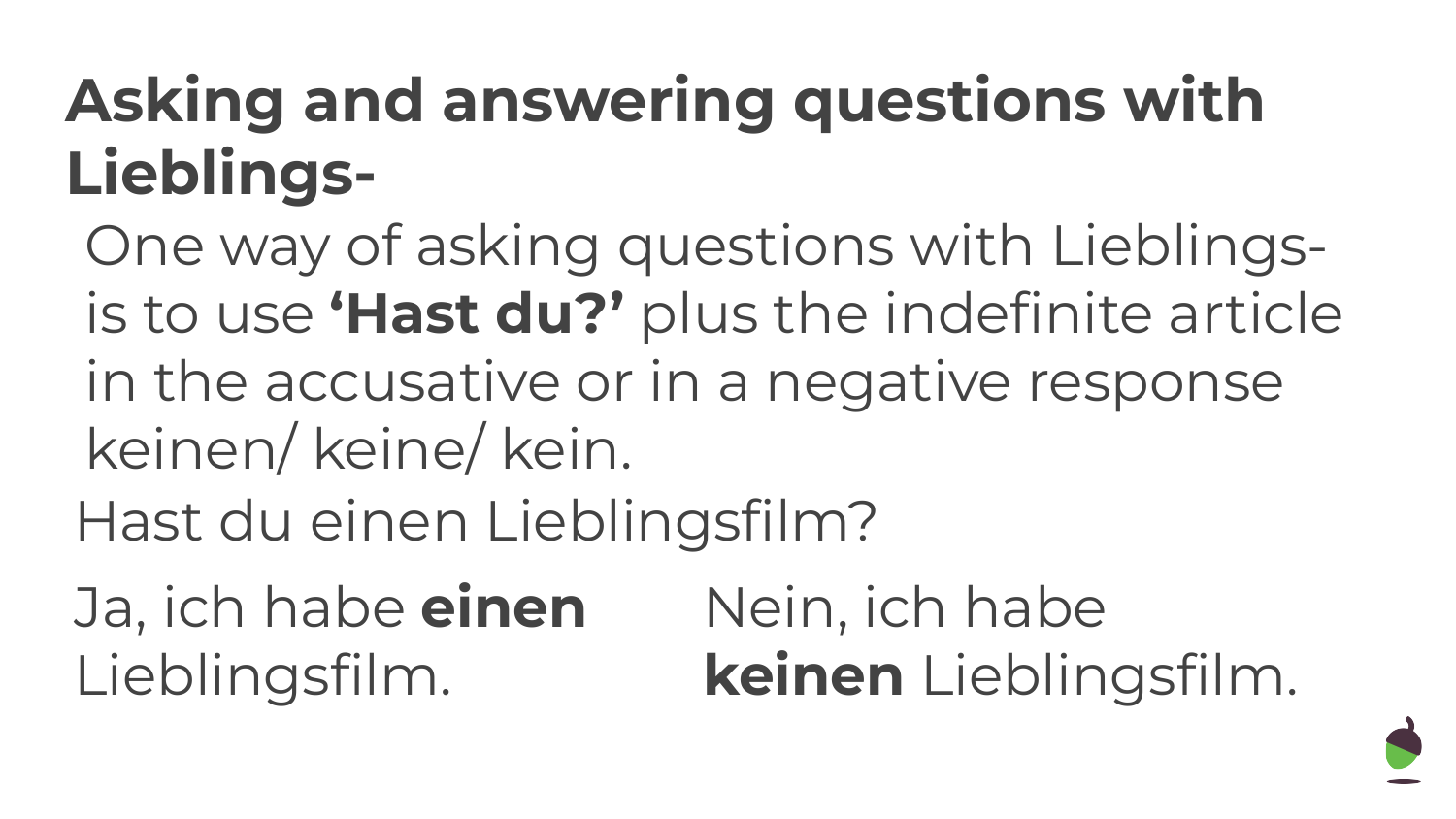

Asking and answering questions with Lieblings-
One way of asking questions with Lieblings- is to use ‘Hast du?’ plus the indefinite article in the accusative or in a negative response keinen/ keine/ kein.

Hast du einen Lieblingsfilm?

Ja, ich habe einen Lieblingsfilm.
Nein, ich habe keinen Lieblingsfilm.